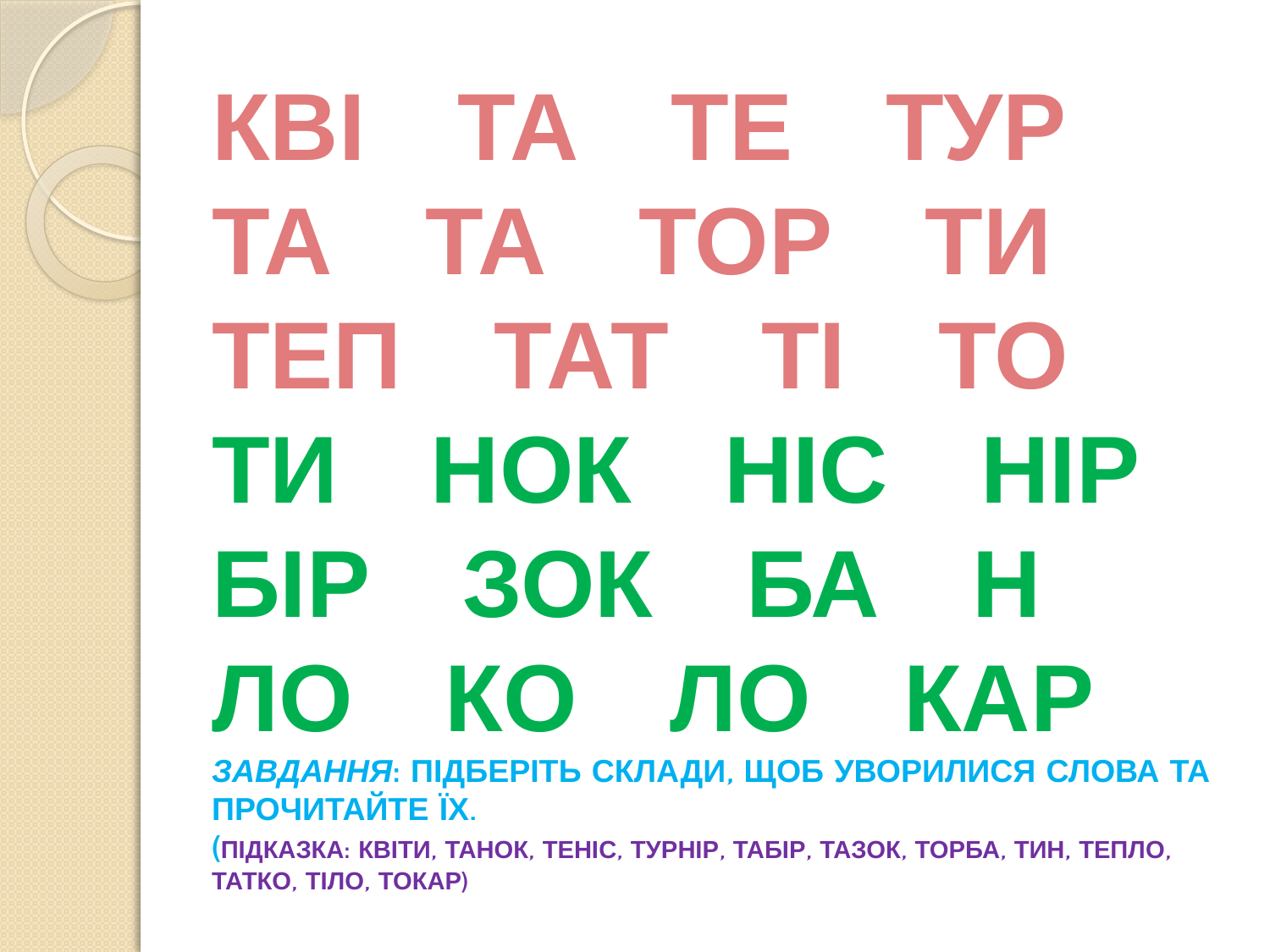

# КВІ   ТА   ТЕ   ТУР   ТА   ТА   ТОР   ТИ   ТЕП   ТАТ   ТІ   ТО ТИ   НОК   НІС   НІР   БІР   ЗОК   БА   Н   ЛО   КО   ЛО   КАР ЗАВДАННЯ: ПІДБЕРІТЬ СКЛАДИ, ЩОБ УВОРИЛИСЯ СЛОВА ТА ПРОЧИТАЙТЕ ЇХ. (ПІДКАЗКА: КВІТИ, ТАНОК, ТЕНІС, ТУРНІР, ТАБІР, ТАЗОК, ТОРБА, ТИН, ТЕПЛО, ТАТКО, ТІЛО, ТОКАР)